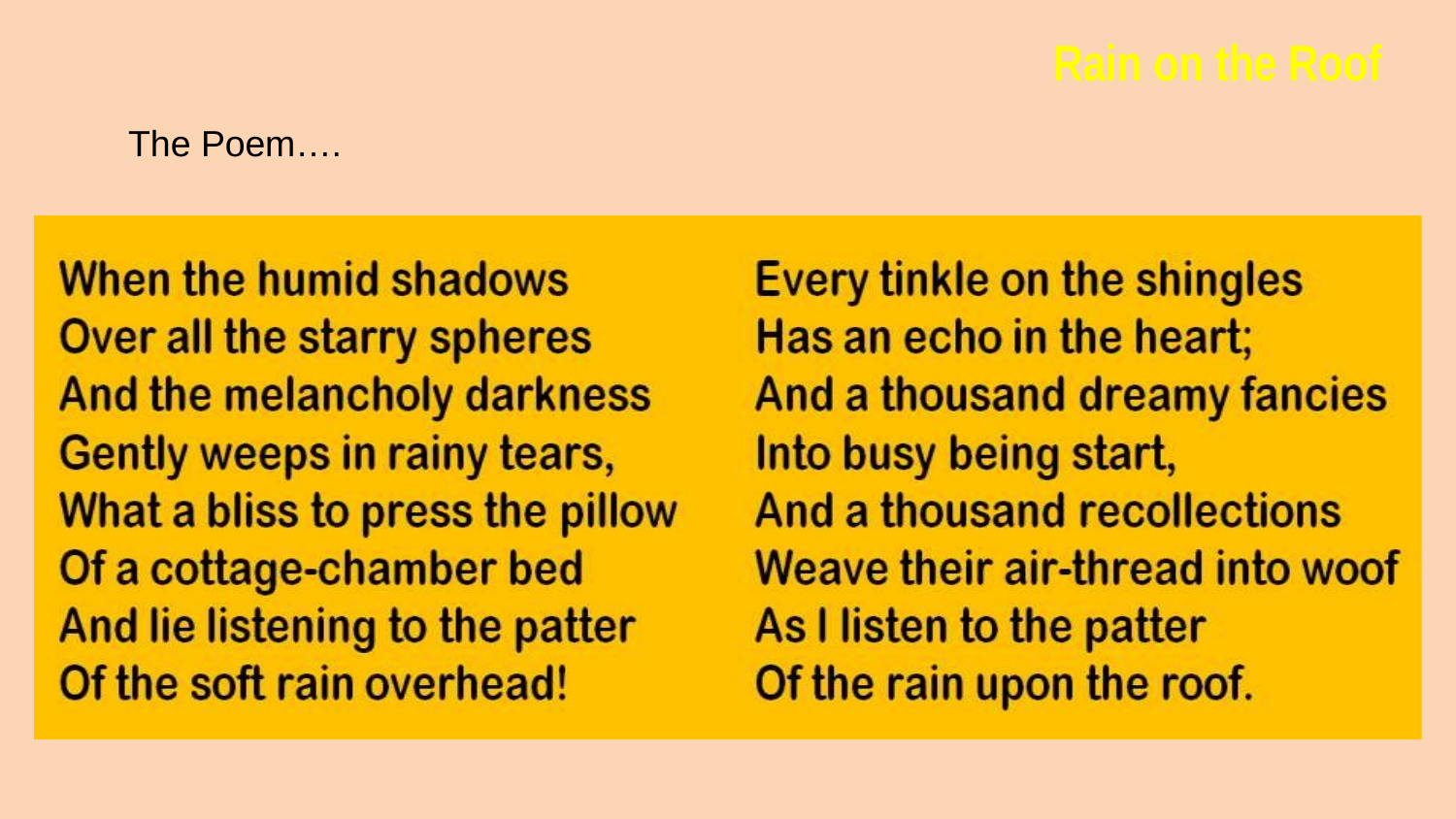

# Rain on the Roof
The Poem….